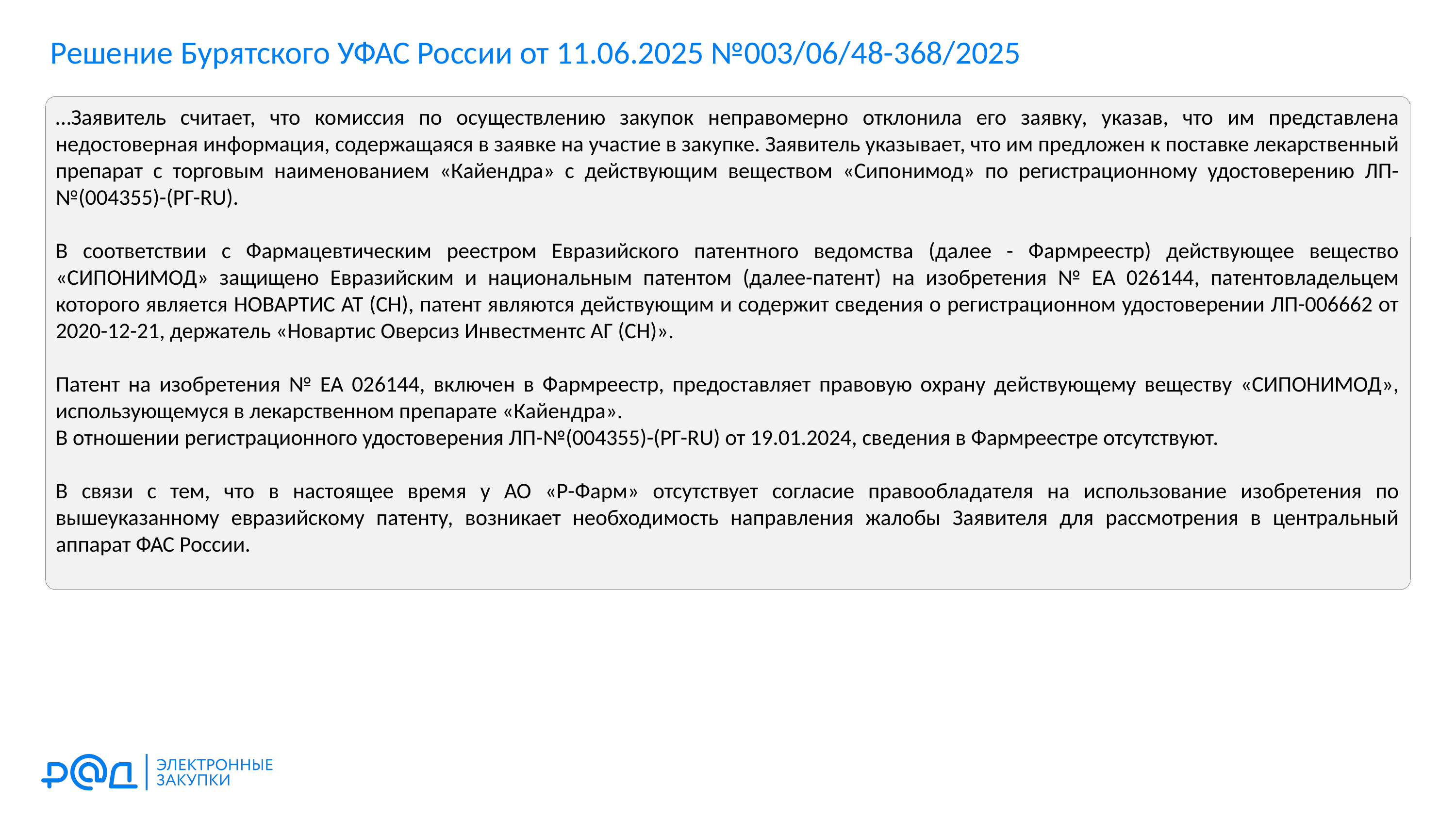

Решение Бурятского УФАС России от 11.06.2025 №003/06/48-368/2025
…Заявитель считает, что комиссия по осуществлению закупок неправомерно отклонила его заявку, указав, что им представлена недостоверная информация, содержащаяся в заявке на участие в закупке. Заявитель указывает, что им предложен к поставке лекарственный препарат с торговым наименованием «Кайендра» с действующим веществом «Сипонимод» по регистрационному удостоверению ЛП-№(004355)-(РГ-RU).

В соответствии с Фармацевтическим реестром Евразийского патентного ведомства (далее - Фармреестр) действующее вещество «СИПОНИМОД» защищено Евразийским и национальным патентом (далее-патент) на изобретения № ЕА 026144, патентовладельцем которого является НОВАРТИС AT (СН), патент являются действующим и содержит сведения о регистрационном удостоверении ЛП-006662 от 2020-12-21, держатель «Новартис Оверсиз Инвестментс АГ (СН)».

Патент на изобретения № EA 026144, включен в Фармреестр, предоставляет правовую охрану действующему веществу «СИПОНИМОД», использующемуся в лекарственном препарате «Кайендра».
В отношении регистрационного удостоверения ЛП-№(004355)-(РГ-RU) от 19.01.2024, сведения в Фармреестре отсутствуют.

В связи с тем, что в настоящее время у АО «Р-Фарм» отсутствует согласие правообладателя на использование изобретения по вышеуказанному евразийскому патенту, возникает необходимость направления жалобы Заявителя для рассмотрения в центральный аппарат ФАС России.